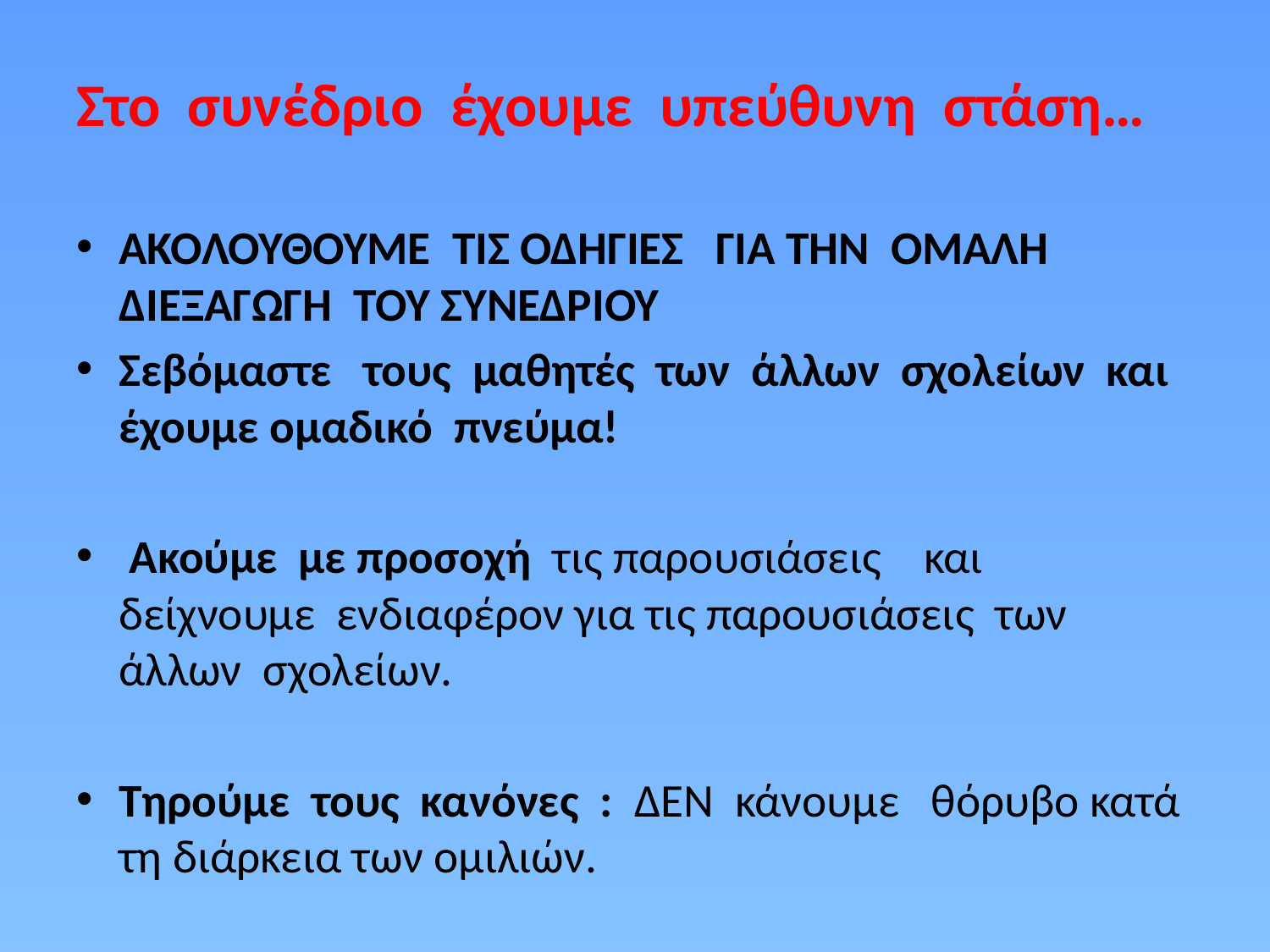

# Στο  συνέδριο  έχουμε  υπεύθυνη  στάση…

ΑΚΟΛΟΥΘΟΥΜΕ  ΤΙΣ ΟΔΗΓΙΕΣ   ΓΙΑ ΤΗΝ  ΟΜΑΛΗ  ΔΙΕΞΑΓΩΓΗ  ΤΟΥ ΣΥΝΕΔΡΙΟΥ
Σεβόμαστε   τους  μαθητές  των  άλλων  σχολείων  και έχουμε ομαδικό  πνεύμα!

 Ακούμε  με προσοχή  τις παρουσιάσεις    και  δείχνουμε  ενδιαφέρον για τις παρουσιάσεις  των άλλων  σχολείων.

Τηρούμε  τους  κανόνες  :  ΔΕΝ  κάνουμε   θόρυβο κατά τη διάρκεια των ομιλιών.